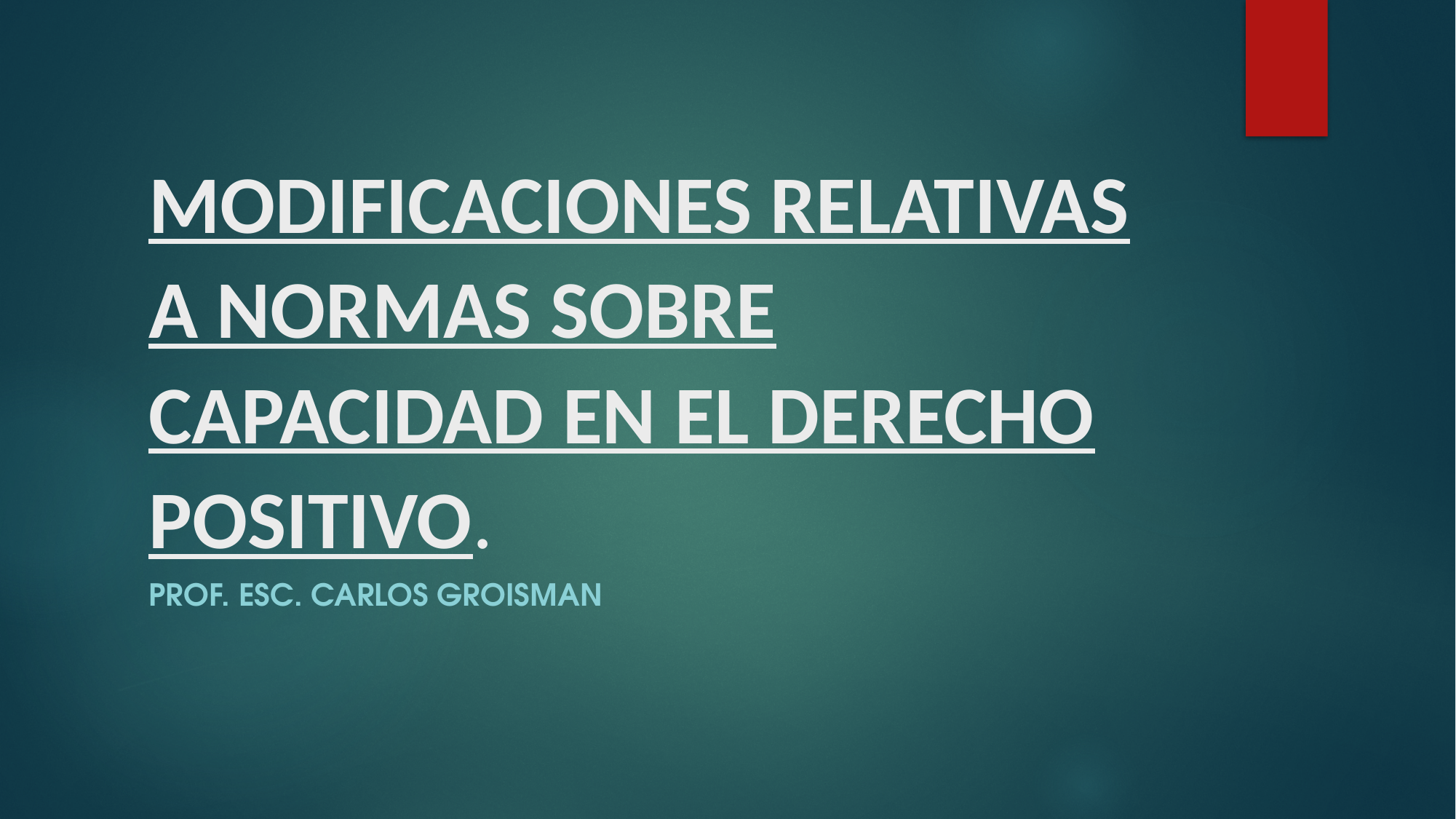

# MODIFICACIONES RELATIVAS A NORMAS SOBRE CAPACIDAD EN EL DERECHO POSITIVO.
Prof. Esc. Carlos groisman